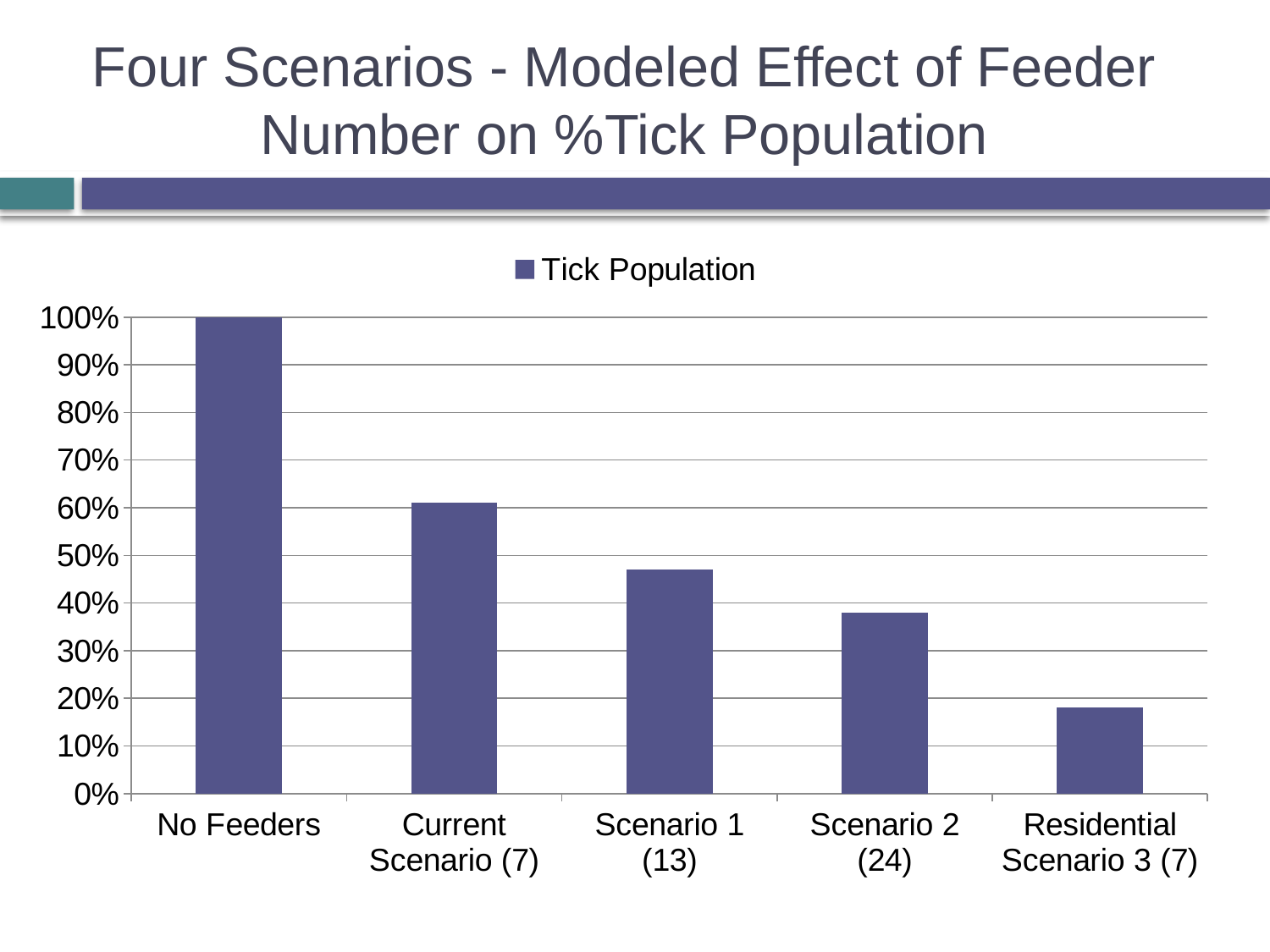

# Four Scenarios - Modeled Effect of Feeder Number on %Tick Population

### Chart

| Category | Tick Population |
|---|---|
| No Feeders | 1.0 |
| Current Scenario (7) | 0.6100000000000007 |
| Scenario 1 (13) | 0.4700000000000001 |
| Scenario 2 (24) | 0.38000000000000056 |
| Residential Scenario 3 (7) | 0.18000000000000024 |